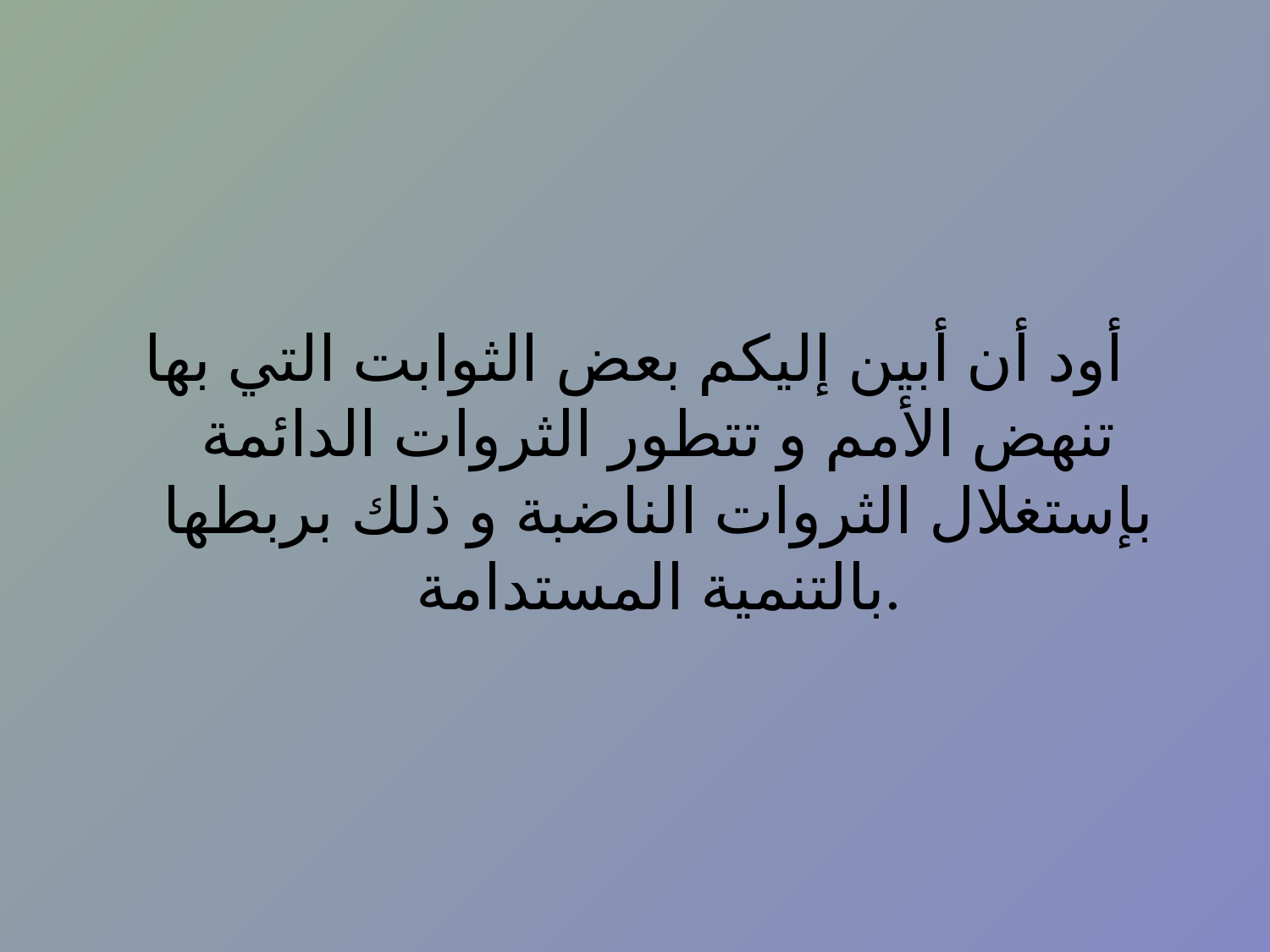

أود أن أبين إليكم بعض الثوابت التي بها تنهض الأمم و تتطور الثروات الدائمة بإستغلال الثروات الناضبة و ذلك بربطها بالتنمية المستدامة.